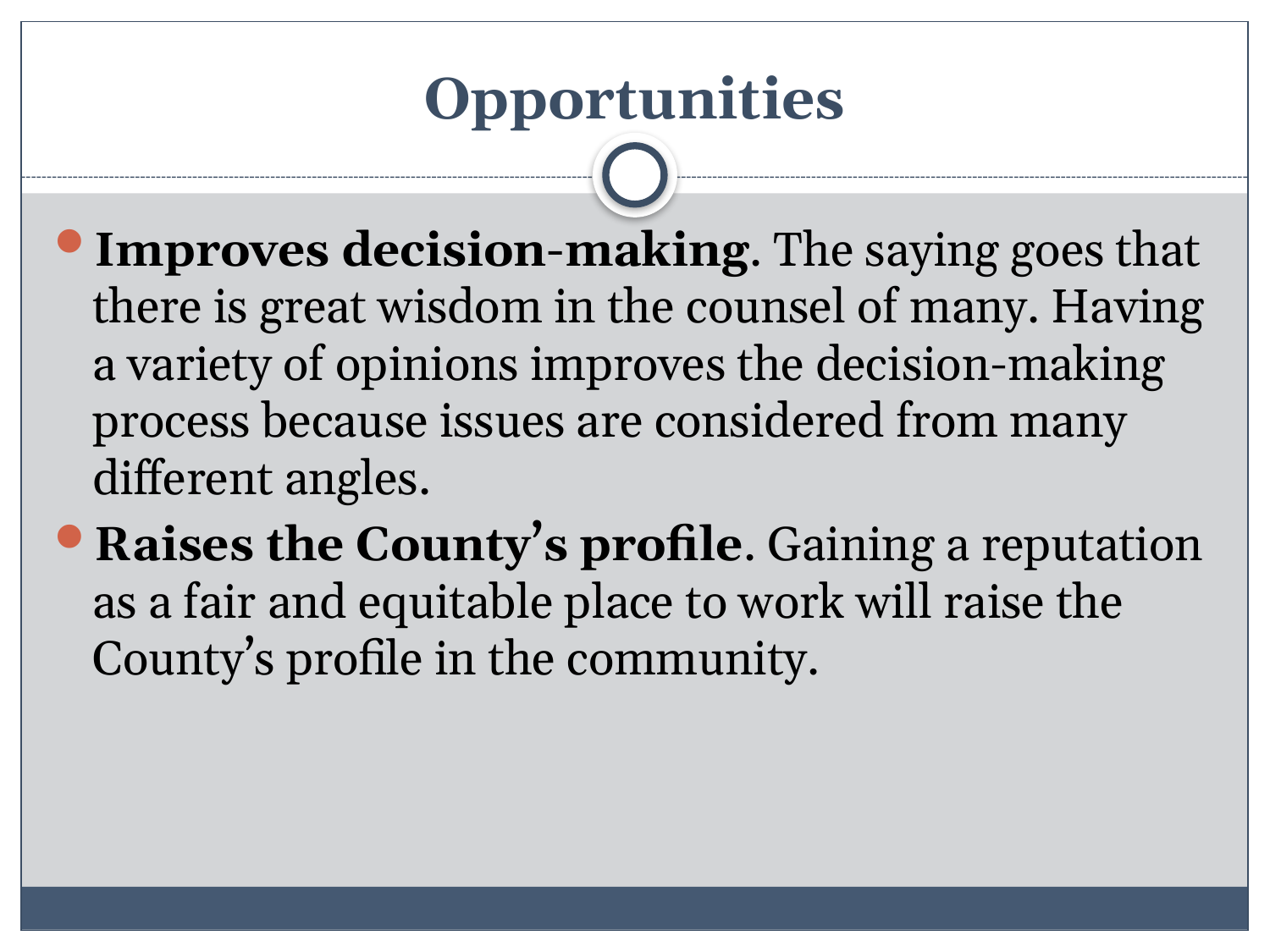

# Opportunities
Improves decision-making. The saying goes that there is great wisdom in the counsel of many. Having a variety of opinions improves the decision-making process because issues are considered from many different angles.
Raises the County’s profile. Gaining a reputation as a fair and equitable place to work will raise the County’s profile in the community.